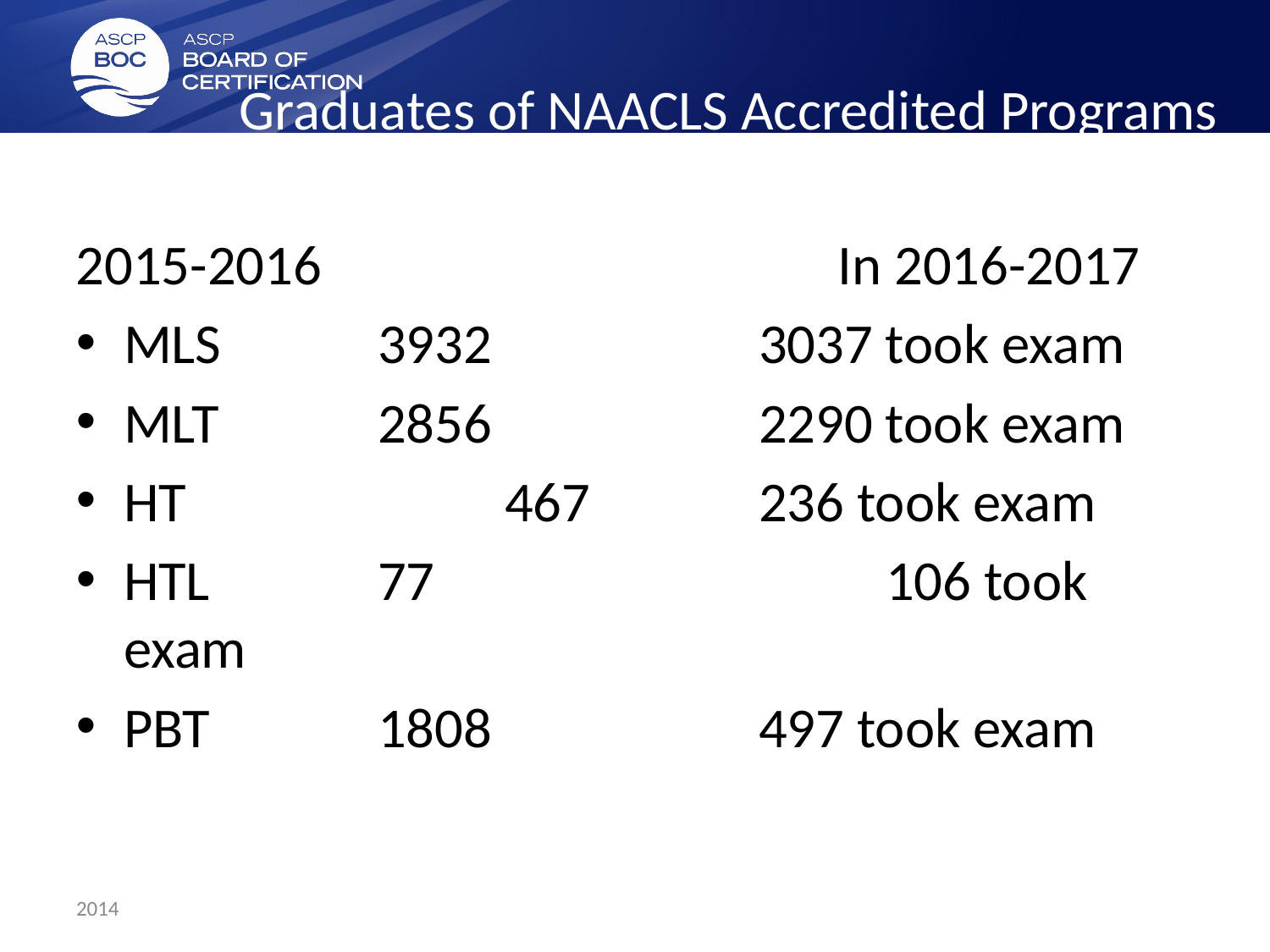

# Graduates of NAACLS Accredited Programs 2015-2016
2015-2016					In 2016-2017
MLS		3932			3037 took exam
MLT		2856			2290 took exam
HT			467         	236 took exam
HTL		77				106 took exam
PBT		1808			497 took exam
2014